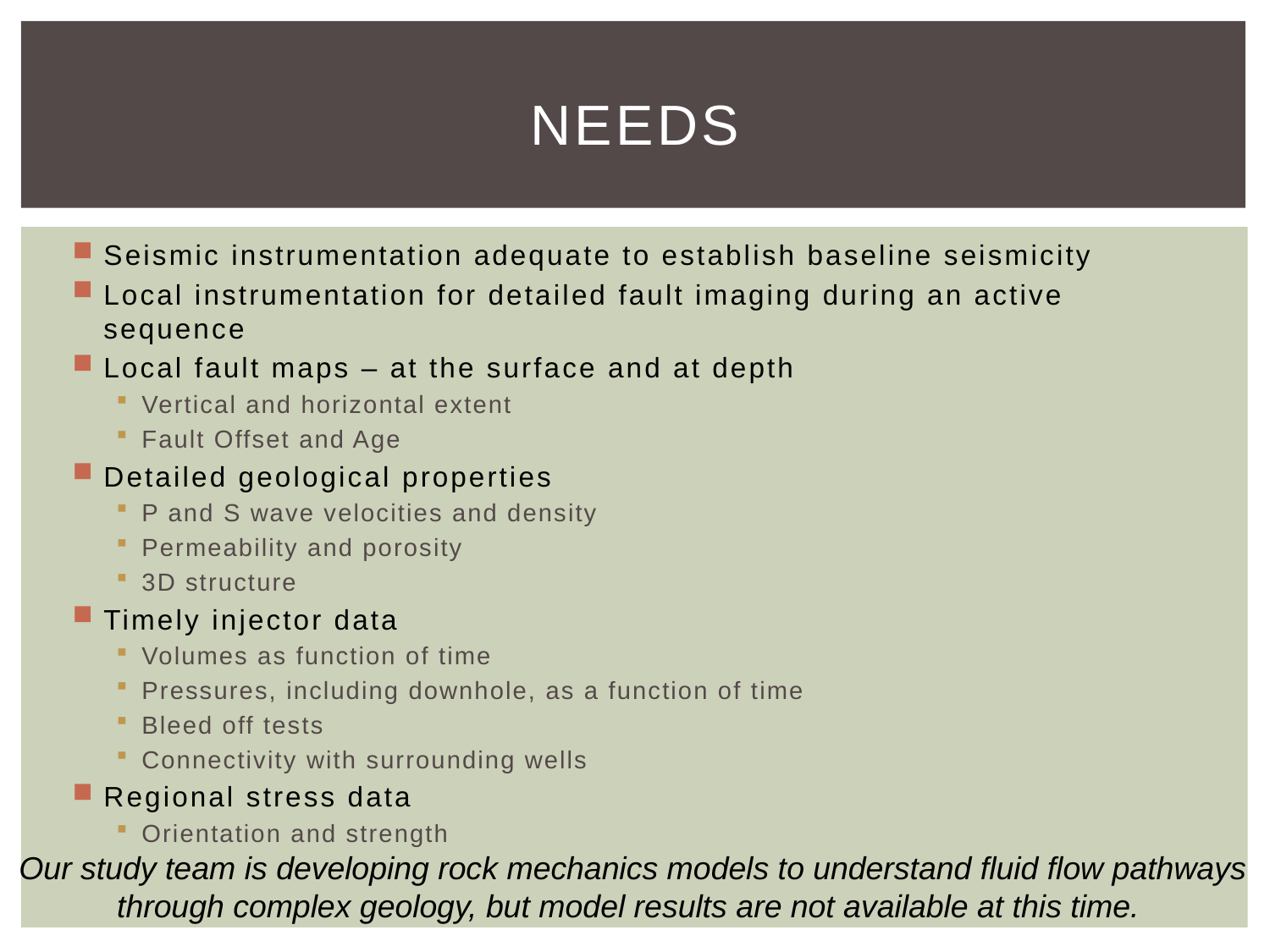

# NEEDS
Seismic instrumentation adequate to establish baseline seismicity
Local instrumentation for detailed fault imaging during an active sequence
Local fault maps – at the surface and at depth
Vertical and horizontal extent
Fault Offset and Age
Detailed geological properties
P and S wave velocities and density
Permeability and porosity
3D structure
Timely injector data
Volumes as function of time
Pressures, including downhole, as a function of time
Bleed off tests
Connectivity with surrounding wells
Regional stress data
Orientation and strength

Our study team is developing rock mechanics models to understand fluid flow pathways through complex geology, but model results are not available at this time.